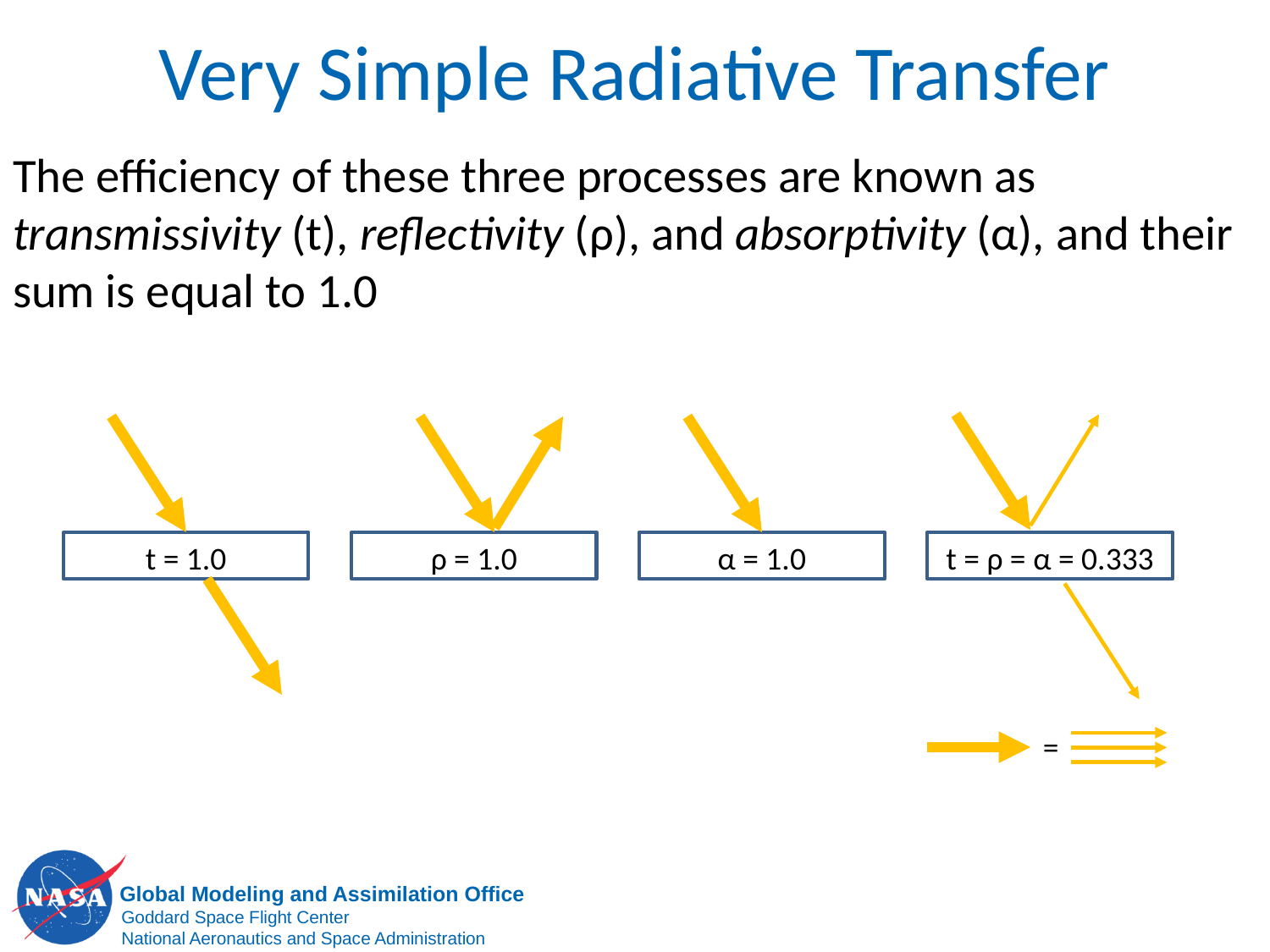

# Very Simple Radiative Transfer
The efficiency of these three processes are known as transmissivity (t), reflectivity (ρ), and absorptivity (α), and their sum is equal to 1.0
t = ρ = α = 0.333

t = 1.0
T = 1.0
α = 1.0

ρ = 1.0
=